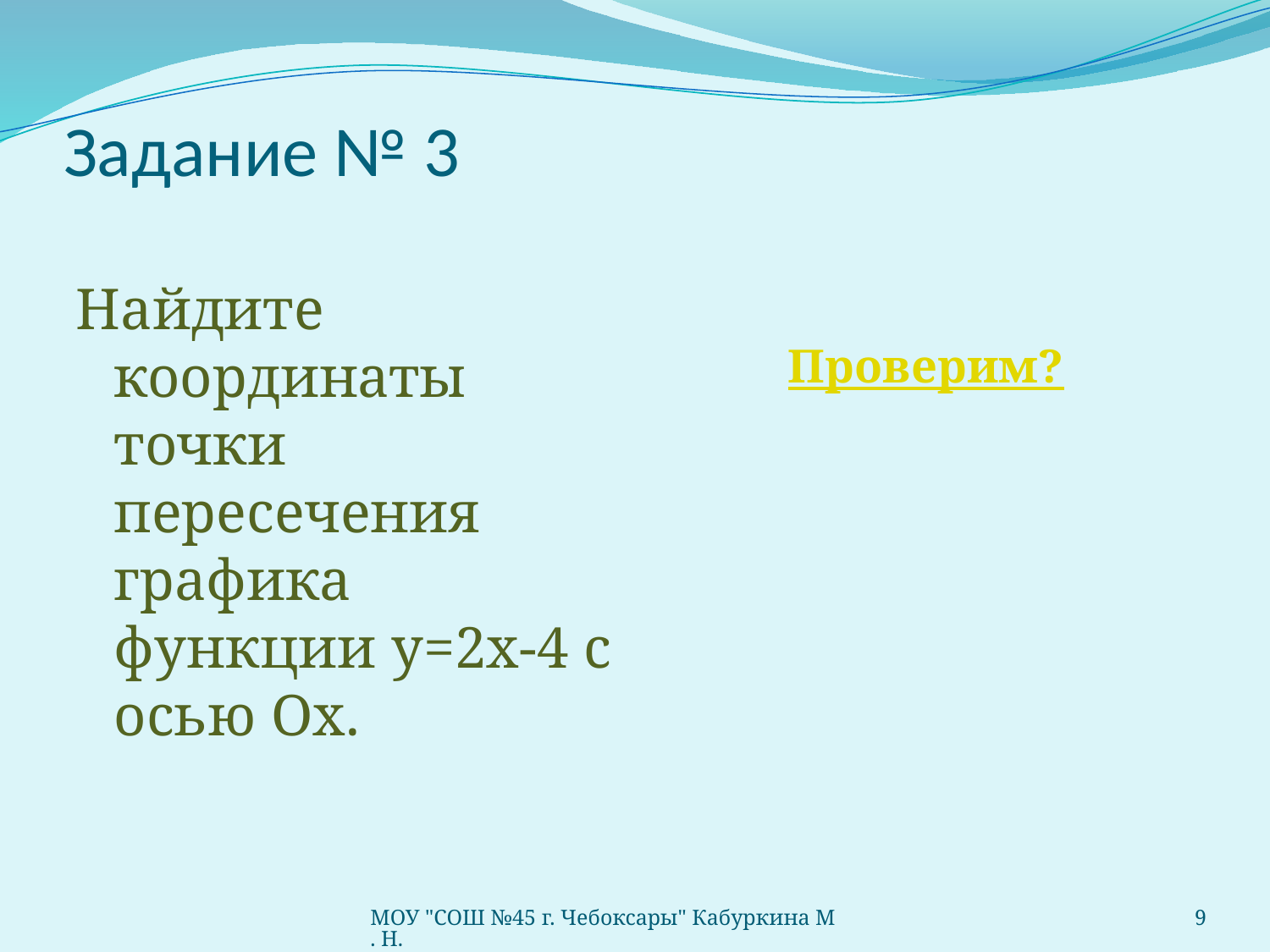

# Задание № 3
Найдите координаты точки пересечения графика функции у=2х-4 с осью Ох.

Проверим?
МОУ "СОШ №45 г. Чебоксары" Кабуркина М. Н.
9